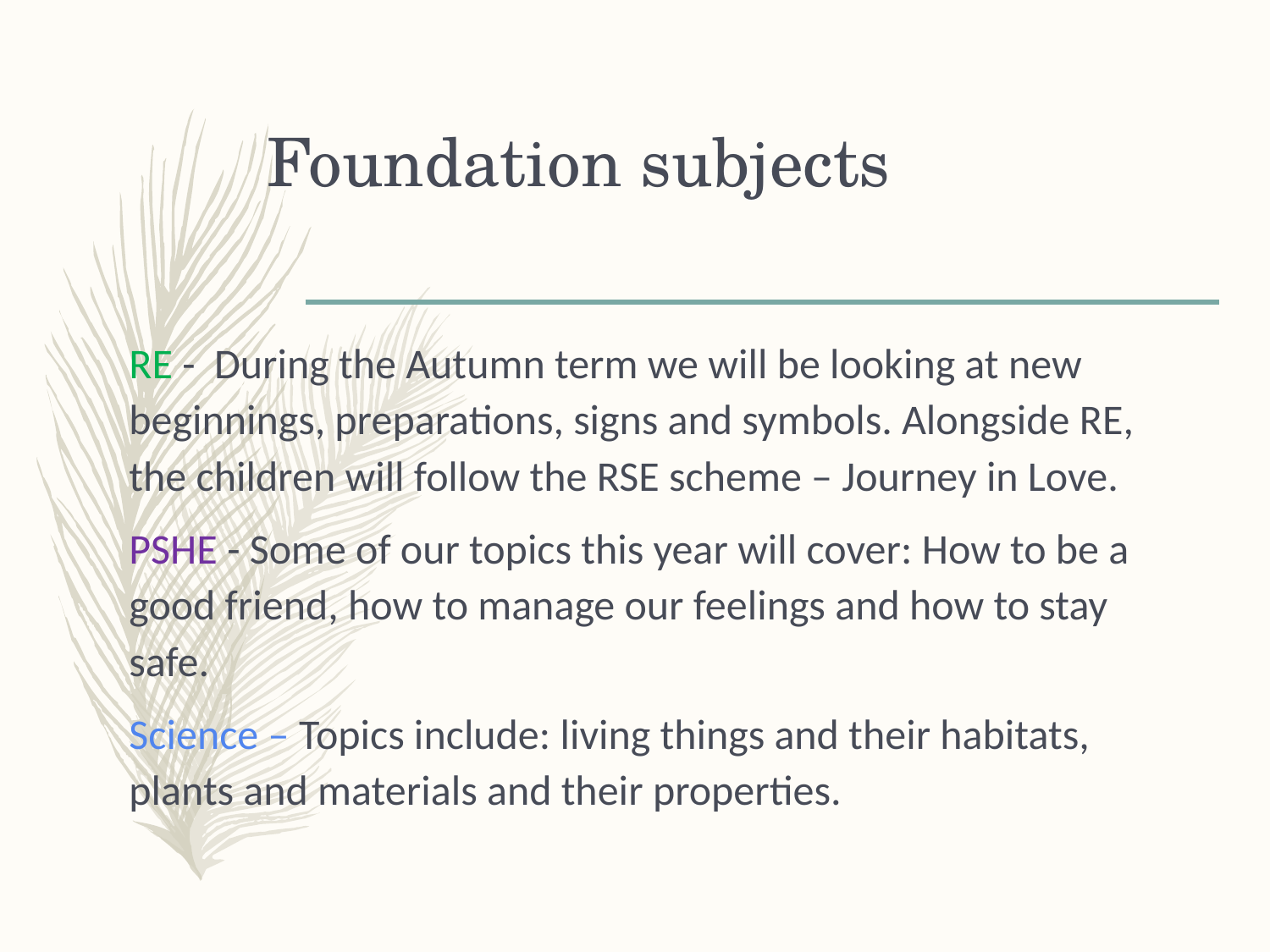

# Foundation subjects
RE -  During the Autumn term we will be looking at new beginnings, preparations, signs and symbols. Alongside RE, the children will follow the RSE scheme – Journey in Love.
PSHE - Some of our topics this year will cover: How to be a good friend, how to manage our feelings and how to stay safe.
Science – Topics include: living things and their habitats, plants and materials and their properties.